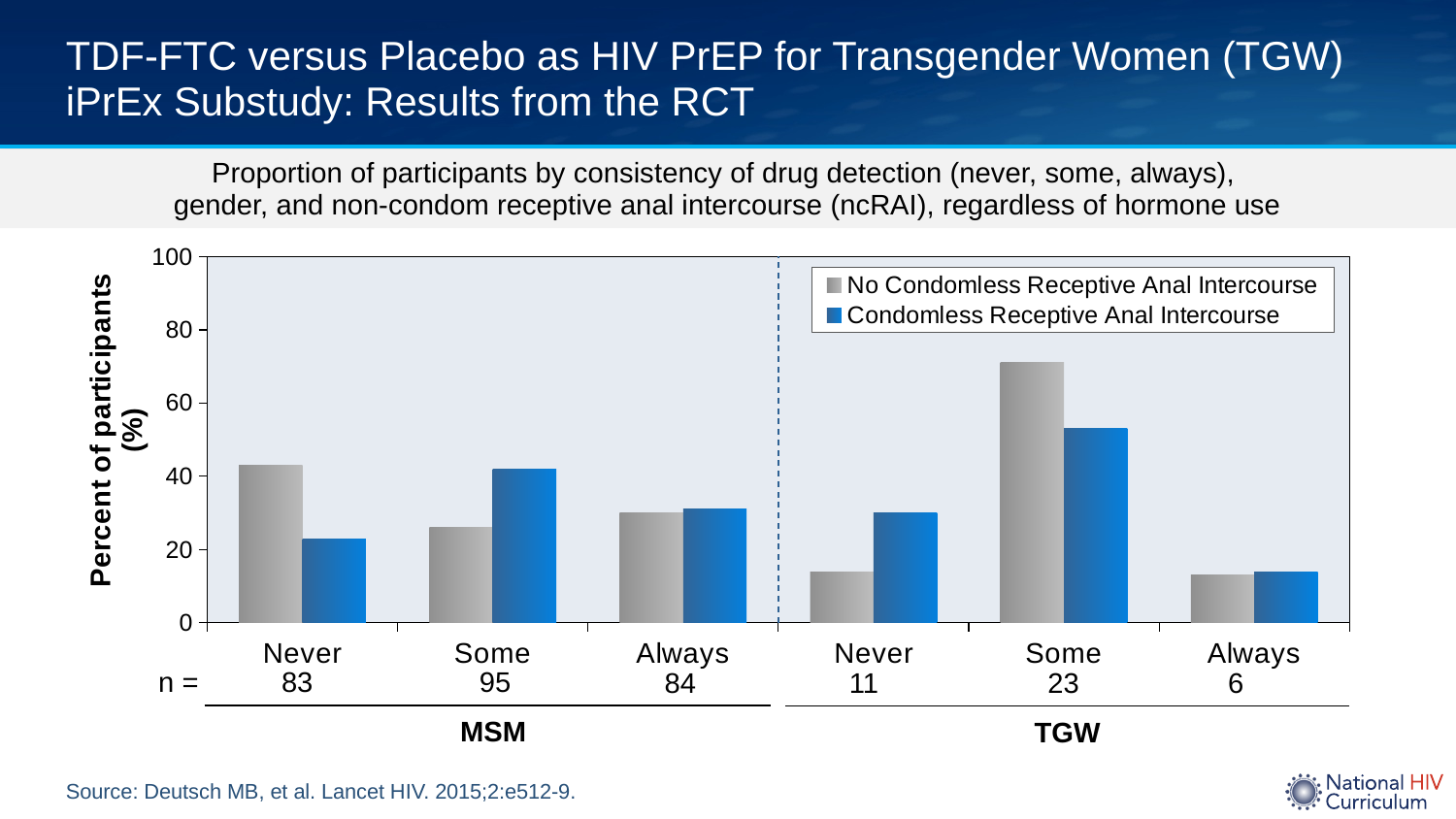

# TDF-FTC versus Placebo as HIV PrEP for Transgender Women (TGW) iPrEx Substudy: Results from the RCT
Proportion of participants by consistency of drug detection (never, some, always),
gender, and non-condom receptive anal intercourse (ncRAI), regardless of hormone use

### Chart

| Category | No Condomless Receptive Anal Intercourse | Condomless Receptive Anal Intercourse |
|---|---|---|
| Never | 43.0 | 23.0 |
| Some | 26.0 | 42.0 |
| Always | 30.0 | 31.0 |
| Never | 14.0 | 30.0 |
| Some | 71.0 | 53.0 |
| Always | 13.0 | 14.0 |
n =
83
95
11
84
23
6
MSM
TGW
Source: Deutsch MB, et al. Lancet HIV. 2015;2:e512-9.